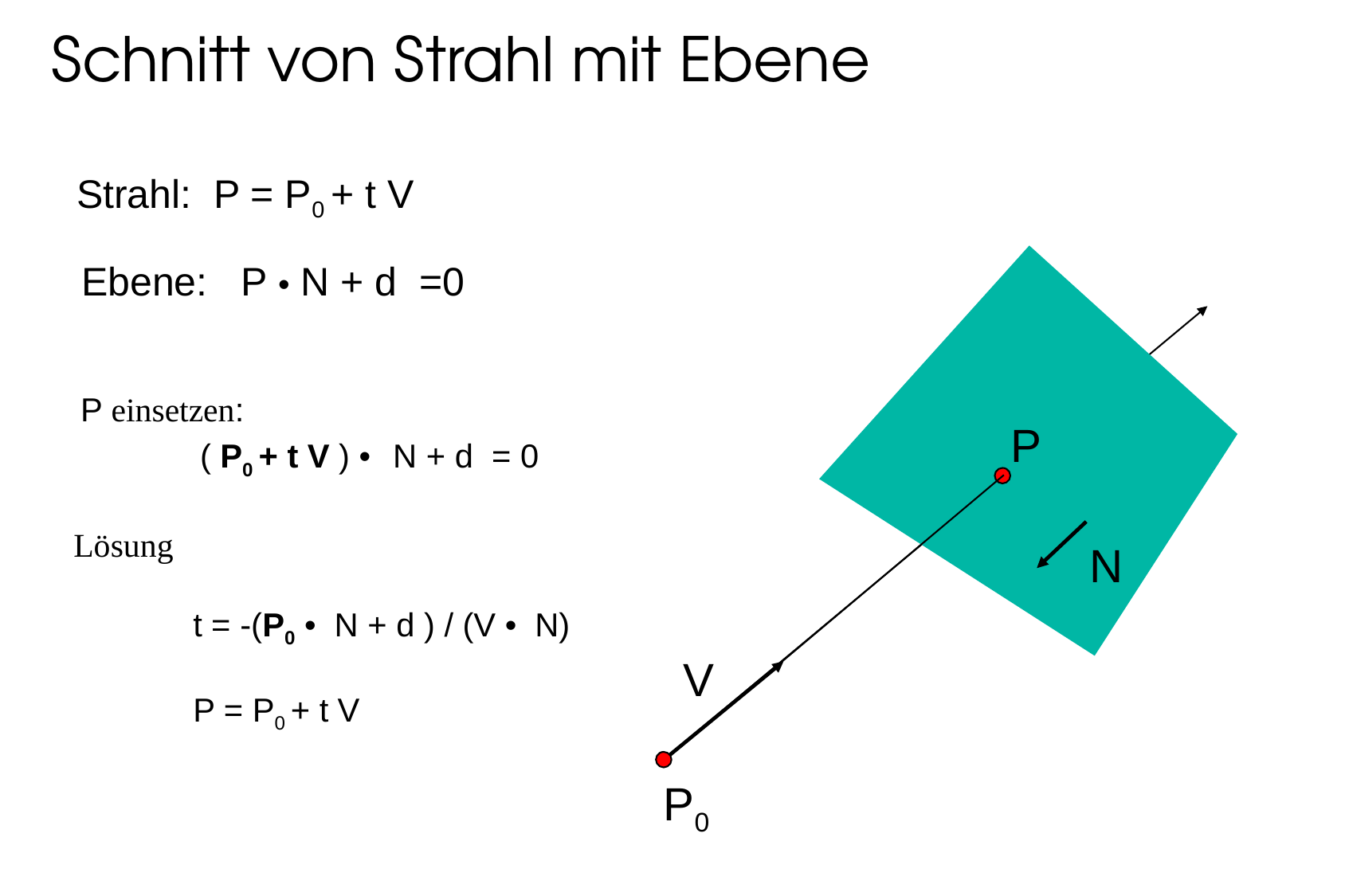

# Schnitt von Strahl mit Ebene
Strahl:  P = P0 + t V

Ebene:   P • N + d  =0

P einsetzen:
	( P0 + t V ) •  N + d  = 0
P

Lösung

	t = -(P0 •  N + d ) / (V •  N)

	P = P0 + t V

N
V

P0